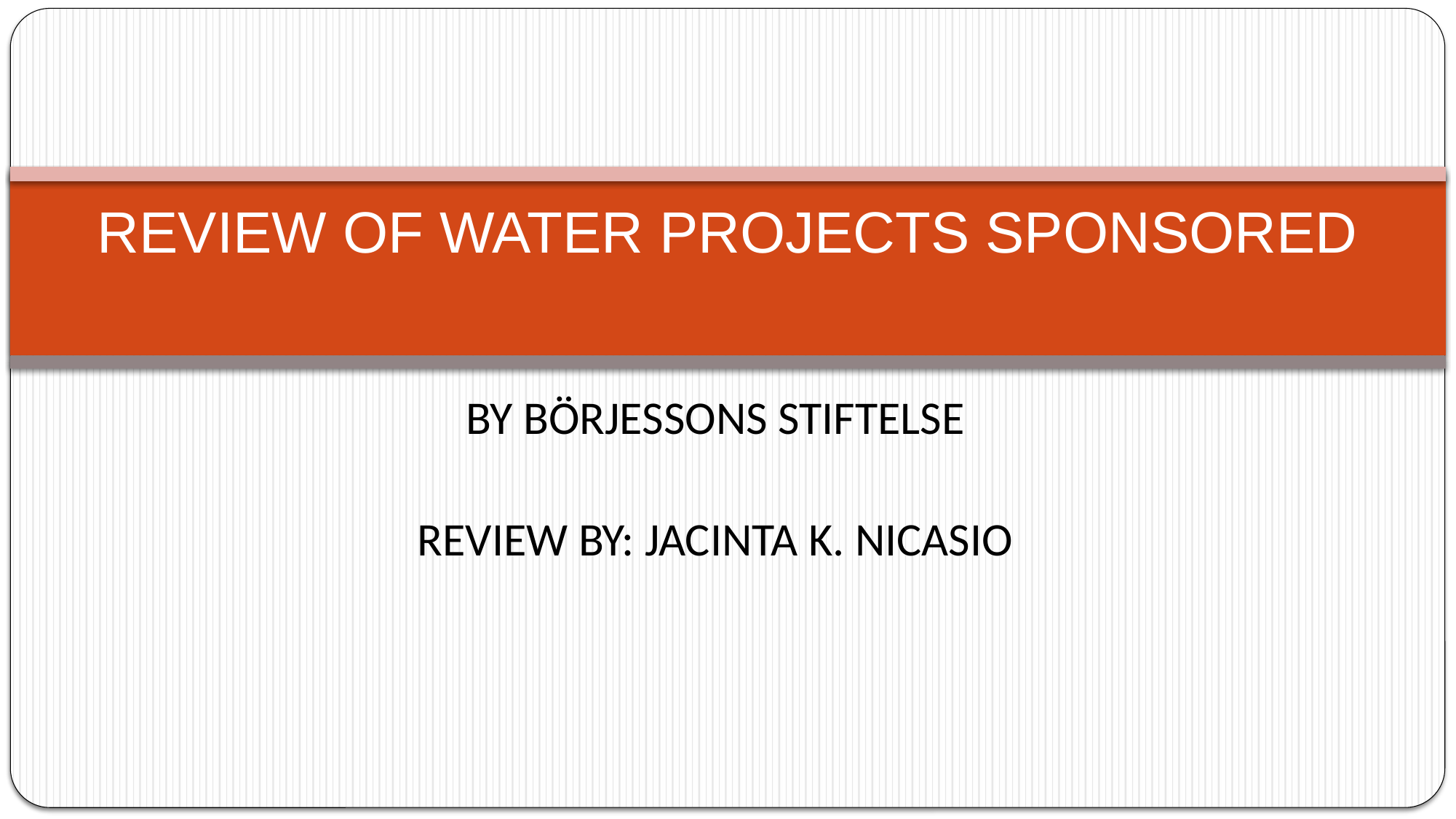

# REVIEW OF WATER PROJECTS SPONSORED
BY BÖRJESSONS STIFTELSE

REVIEW BY: JACINTA K. NICASIO